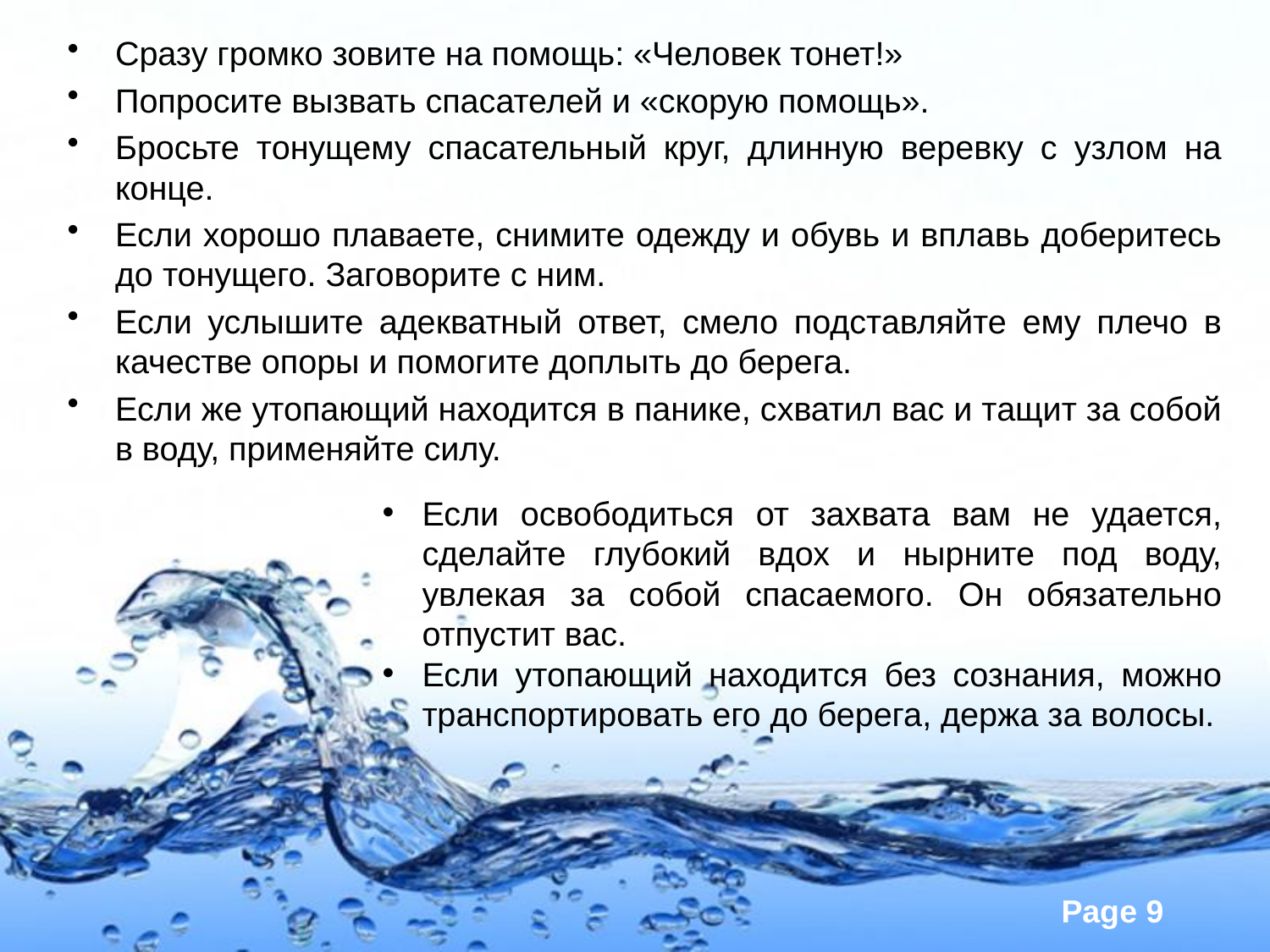

Сразу громко зовите на помощь: «Человек тонет!»
Попросите вызвать спасателей и «скорую помощь».
Бросьте тонущему спасательный круг, длинную веревку с узлом на конце.
Если хорошо плаваете, снимите одежду и обувь и вплавь доберитесь до тонущего. Заговорите с ним.
Если услышите адекватный ответ, смело подставляйте ему плечо в качестве опоры и помогите доплыть до берега.
Если же утопающий находится в панике, схватил вас и тащит за собой в воду, применяйте силу.
Если освободиться от захвата вам не удается, сделайте глубокий вдох и нырните под воду, увлекая за собой спасаемого. Он обязательно отпустит вас.
Если утопающий находится без сознания, можно транспортировать его до берега, держа за волосы.